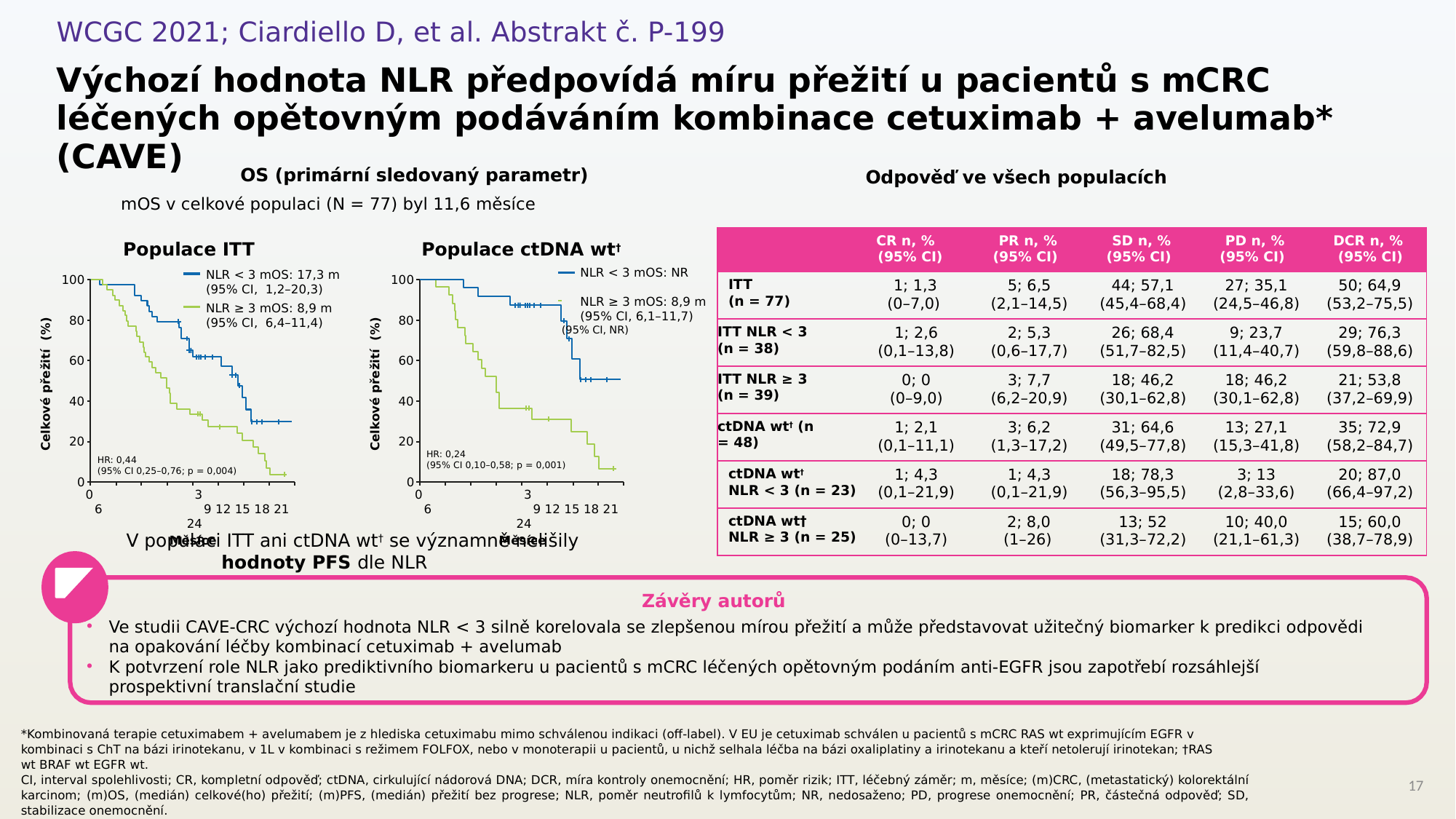

WCGC 2021; Ciardiello D, et al. Abstrakt č. P-199
# Výchozí hodnota NLR předpovídá míru přežití u pacientů s mCRC léčených opětovným podáváním kombinace cetuximab + avelumab* (CAVE)
OS (primární sledovaný parametr)
mOS v celkové populaci (N = 77) byl 11,6 měsíce
Odpověď ve všech populacích
Populace ITT
NLR < 3 mOS: 17,3 m
| CR n, % (95% CI) |  | PR n, % (95% CI) | SD n, % (95% CI) | PD n, % (95% CI) | DCR n, % (95% CI) |
| --- | --- | --- | --- | --- | --- |
| ITT (n = 77) | 1; 1,3 (0–7,0) | 5; 6,5 (2,1–14,5) | 44; 57,1 (45,4–68,4) | 27; 35,1 (24,5–46,8) | 50; 64,9 (53,2–75,5) |
| ITT NLR < 3 (n = 38) | 1; 2,6 (0,1–13,8) | 2; 5,3 (0,6–17,7) | 26; 68,4 (51,7–82,5) | 9; 23,7 (11,4–40,7) | 29; 76,3 (59,8–88,6) |
| ITT NLR ≥ 3 (n = 39) | 0; 0 (0–9,0) | 3; 7,7 (6,2–20,9) | 18; 46,2 (30,1–62,8) | 18; 46,2 (30,1–62,8) | 21; 53,8 (37,2–69,9) |
| ctDNA wt† (n = 48) | 1; 2,1 (0,1–11,1) | 3; 6,2 (1,3–17,2) | 31; 64,6 (49,5–77,8) | 13; 27,1 (15,3–41,8) | 35; 72,9 (58,2–84,7) |
| ctDNA wt† NLR < 3 (n = 23) | 1; 4,3 (0,1–21,9) | 1; 4,3 (0,1–21,9) | 18; 78,3 (56,3–95,5) | 3; 13 (2,8–33,6) | 20; 87,0 (66,4–97,2) |
| ctDNA wt† NLR ≥ 3 (n = 25) | 0; 0 (0–13,7) | 2; 8,0 (1–26) | 13; 52 (31,3–72,2) | 10; 40,0 (21,1–61,3) | 15; 60,0 (38,7–78,9) |
Populace ctDNA wt†
NLR < 3 mOS: NR
100
100

 	 (95% CI, NR)

(95% CI,  1,2–20,3)
NLR ≥ 3 mOS: 8,9 m
NLR ≥ 3 mOS: 8,9 m (95% CI,  6,4–11,4)

(95% CI, 6,1–11,7)
Celkové přežití  (%)
Celkové přežití  (%)
80
80

60
60

40
40

20
20

HR: 0,24
(95% CI 0,10–0,58; p = 0,001)
HR: 0,44
(95% CI 0,25–0,76; p = 0,004)

0
0

0	3	6	9 12 15 18 21  24
Měsíce
0	3	6	9 12 15 18 21  24
Měsíce
V populaci ITT ani ctDNA wt† se významně nelišily hodnoty PFS dle NLR

Závěry autorů
Ve studii CAVE-CRC výchozí hodnota NLR < 3 silně korelovala se zlepšenou mírou přežití a může představovat užitečný biomarker k predikci odpovědi na opakování léčby kombinací cetuximab + avelumab
K potvrzení role NLR jako prediktivního biomarkeru u pacientů s mCRC léčených opětovným podáním anti-EGFR jsou zapotřebí rozsáhlejší prospektivní translační studie
*Kombinovaná terapie cetuximabem + avelumabem je z hlediska cetuximabu mimo schválenou indikaci (off-label). V EU je cetuximab schválen u pacientů s mCRC RAS wt exprimujícím EGFR v kombinaci s ChT na bázi irinotekanu, v 1L v kombinaci s režimem FOLFOX, nebo v monoterapii u pacientů, u nichž selhala léčba na bázi oxaliplatiny a irinotekanu a kteří netolerují irinotekan; †RAS wt BRAF wt EGFR wt.
CI, interval spolehlivosti; CR, kompletní odpověď; ctDNA, cirkulující nádorová DNA; DCR, míra kontroly onemocnění; HR, poměr rizik; ITT, léčebný záměr; m, měsíce; (m)CRC, (metastatický) kolorektální karcinom; (m)OS, (medián) celkové(ho) přežití; (m)PFS, (medián) přežití bez progrese; NLR, poměr neutrofilů k lymfocytům; NR, nedosaženo; PD, progrese onemocnění; PR, částečná odpověď; SD, stabilizace onemocnění.
17